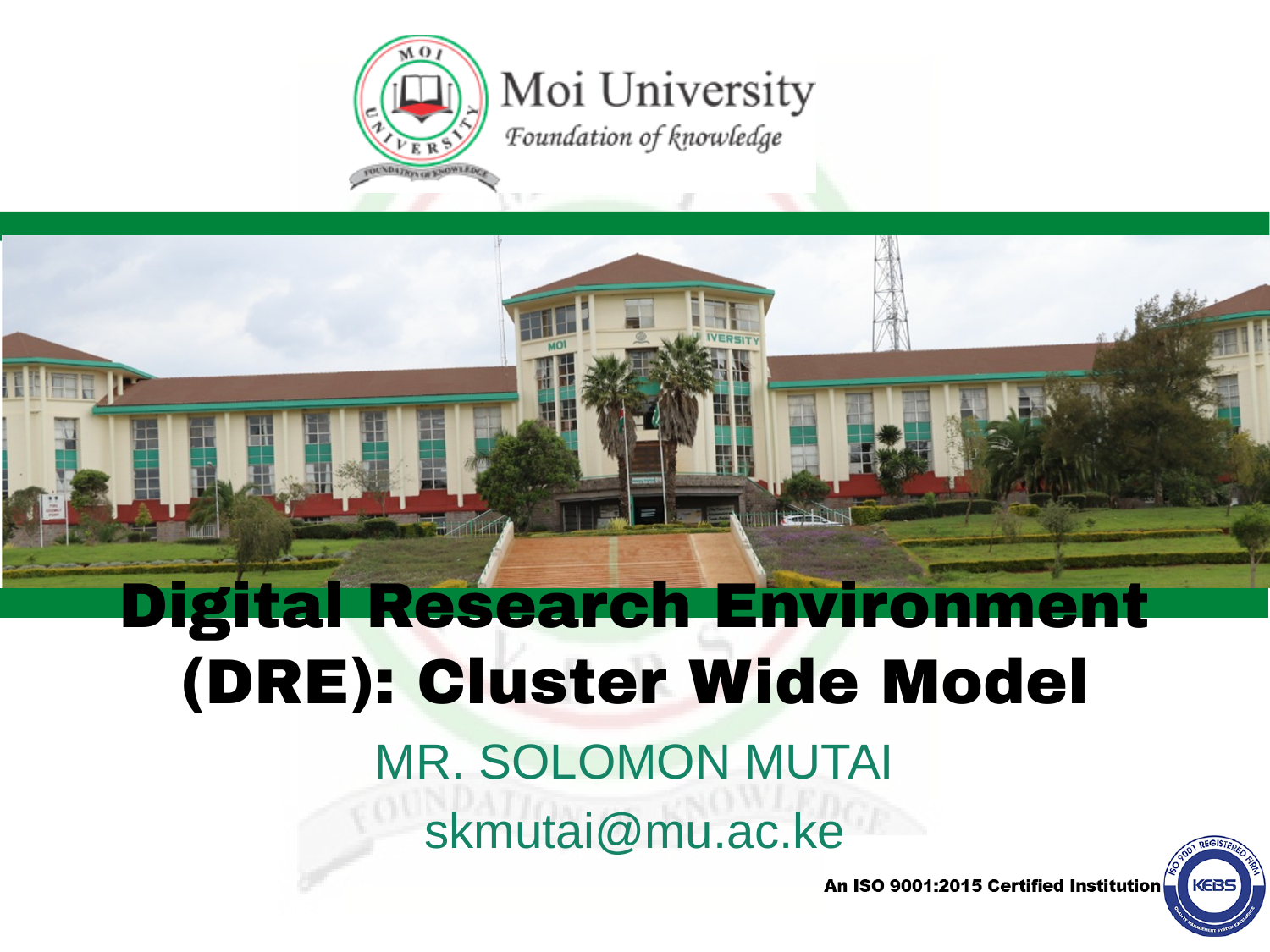

# Digital Research Environment (DRE): Cluster Wide Model
MR. SOLOMON MUTAI
skmutai@mu.ac.ke